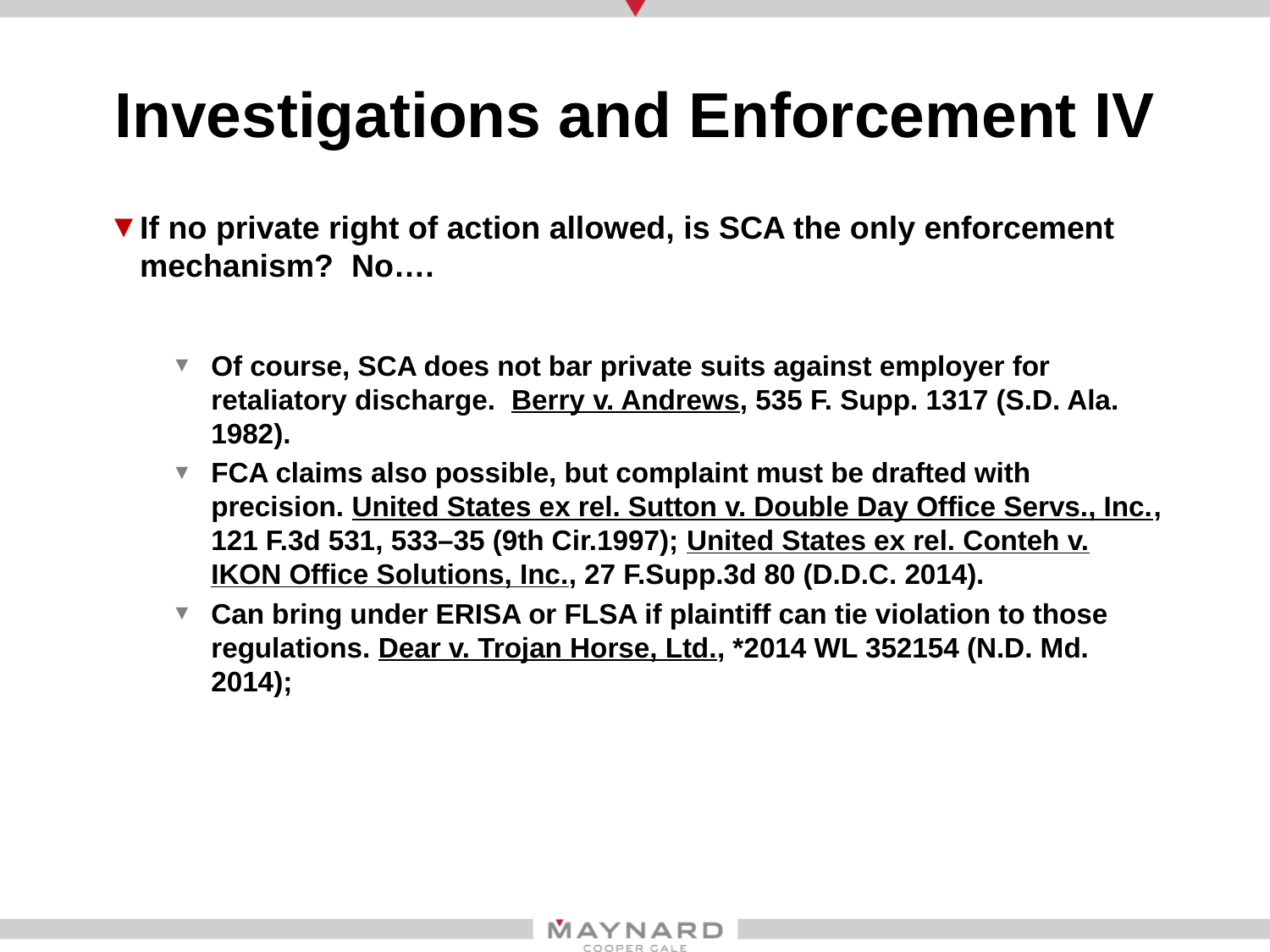

# Investigations and Enforcement IV
If no private right of action allowed, is SCA the only enforcement mechanism?  No….

Of course, SCA does not bar private suits against employer for retaliatory discharge.  Berry v. Andrews, 535 F. Supp. 1317 (S.D. Ala. 1982).
FCA claims also possible, but complaint must be drafted with precision. United States ex rel. Sutton v. Double Day Office Servs., Inc., 121 F.3d 531, 533–35 (9th Cir.1997); United States ex rel. Conteh v. IKON Office Solutions, Inc., 27 F.Supp.3d 80 (D.D.C. 2014).
Can bring under ERISA or FLSA if plaintiff can tie violation to those regulations. Dear v. Trojan Horse, Ltd., *2014 WL 352154 (N.D. Md. 2014);